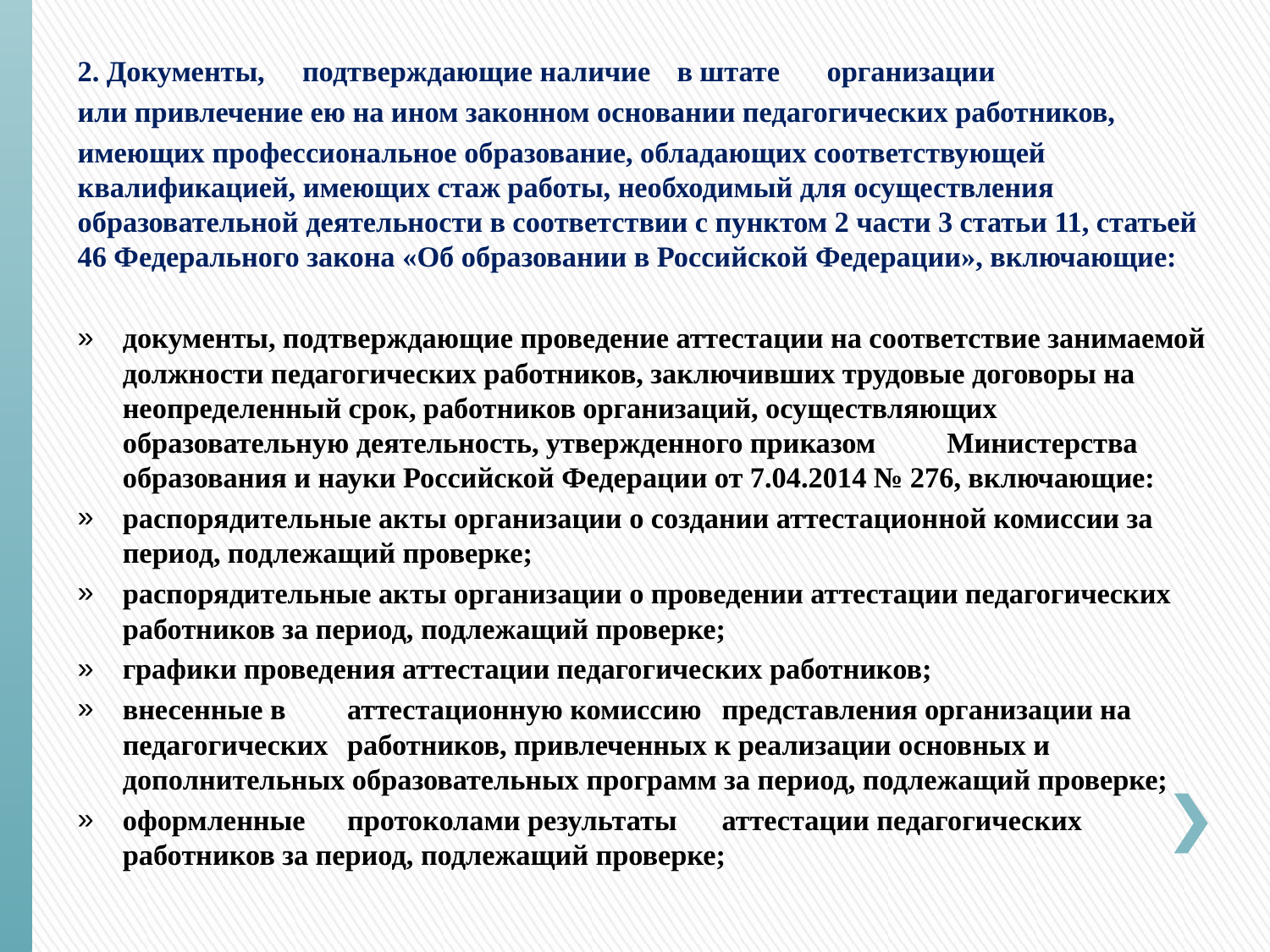

2. Документы,	подтверждающие наличие	в штате	организации
или привлечение ею на ином законном основании педагогических работников,
имеющих профессиональное образование, обладающих соответствующей квалификацией, имеющих стаж работы, необходимый для осуществления образовательной деятельности в соответствии с пунктом 2 части 3 статьи 11, статьей 46 Федерального закона «Об образовании в Российской Федерации», включающие:

документы, подтверждающие проведение аттестации на соответствие занимаемой должности педагогических работников, заключивших трудовые договоры на неопределенный срок, работников организаций, осуществляющих образовательную деятельность, утвержденного приказом	Министерства образования и науки Российской Федерации от 7.04.2014 № 276, включающие:
распорядительные акты организации о создании аттестационной комиссии за период, подлежащий проверке;
распорядительные акты организации о проведении аттестации педагогических работников за период, подлежащий проверке;
графики проведения аттестации педагогических работников;
внесенные в	аттестационную комиссию	представления организации на педагогических	работников, привлеченных к реализации основных и дополнительных образовательных программ за период, подлежащий проверке;
оформленные	протоколами результаты	аттестации педагогических работников за период, подлежащий проверке;

#